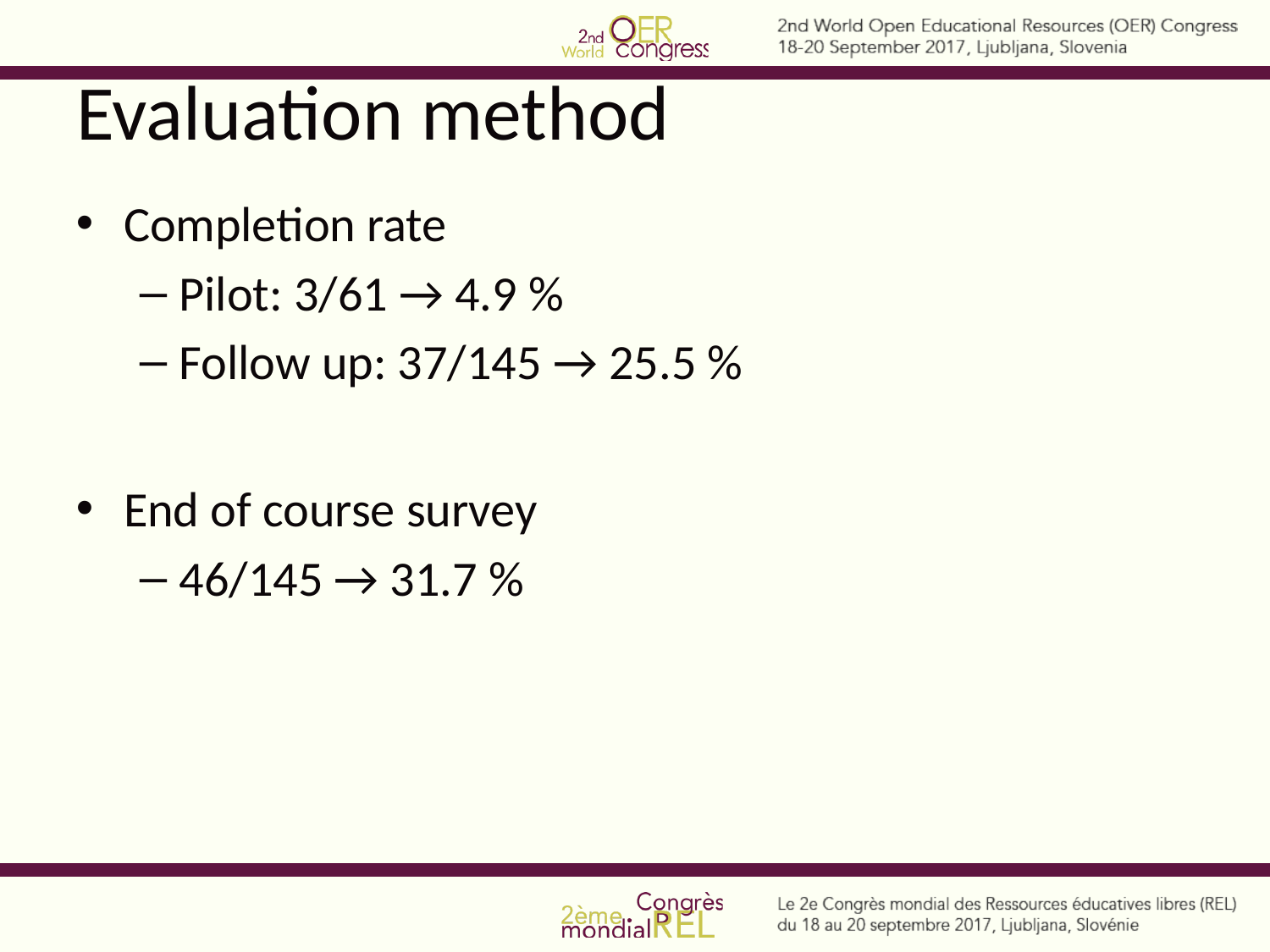

# Evaluation method
Completion rate
Pilot: 3/61 → 4.9 %
Follow up: 37/145 → 25.5 %
End of course survey
46/145 → 31.7 %